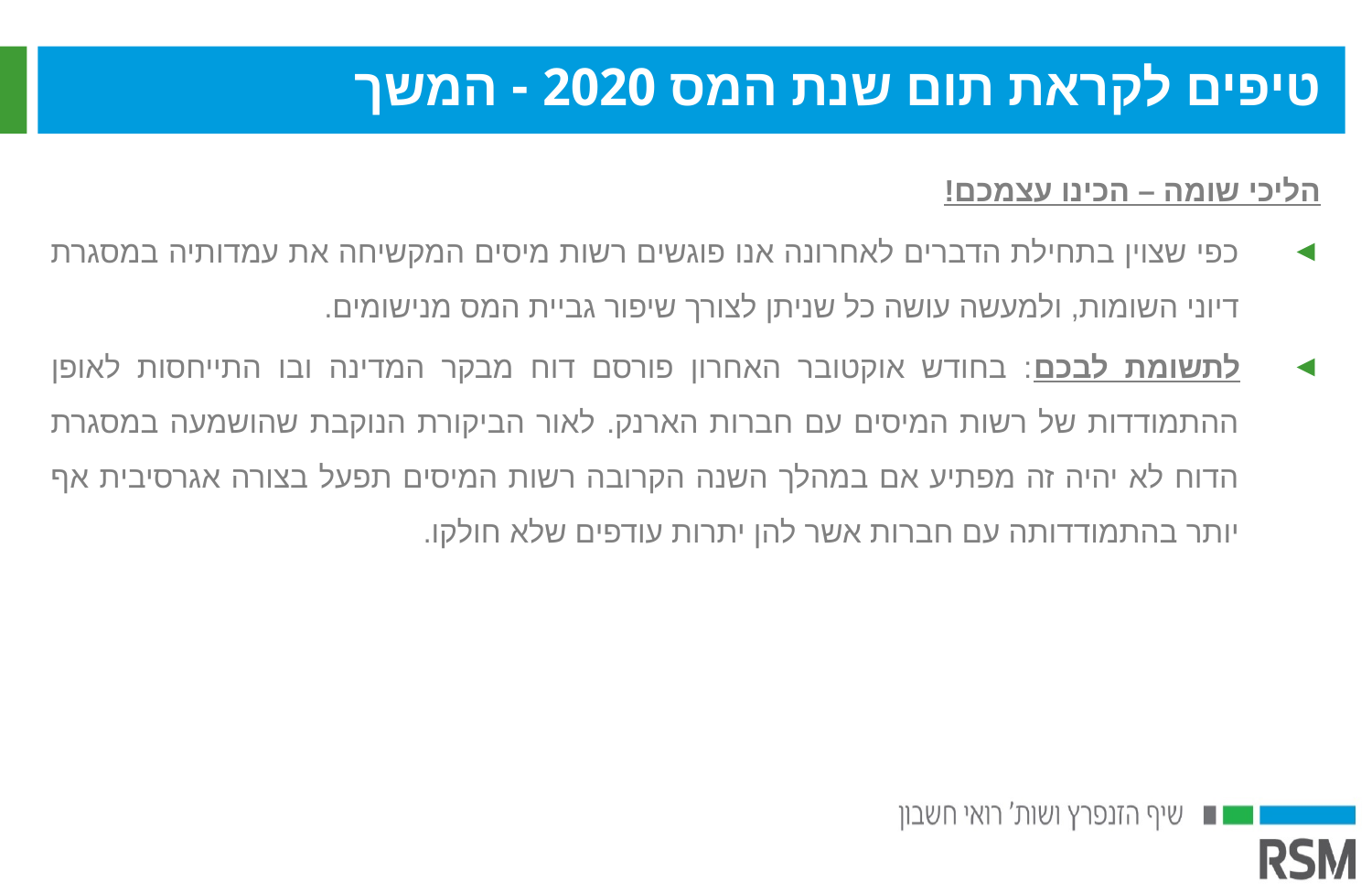

טיפים לקראת תום שנת המס 2020 - המשך
הליכי שומה – הכינו עצמכם!
כפי שצוין בתחילת הדברים לאחרונה אנו פוגשים רשות מיסים המקשיחה את עמדותיה במסגרת דיוני השומות, ולמעשה עושה כל שניתן לצורך שיפור גביית המס מנישומים.
לתשומת לבכם: בחודש אוקטובר האחרון פורסם דוח מבקר המדינה ובו התייחסות לאופן ההתמודדות של רשות המיסים עם חברות הארנק. לאור הביקורת הנוקבת שהושמעה במסגרת הדוח לא יהיה זה מפתיע אם במהלך השנה הקרובה רשות המיסים תפעל בצורה אגרסיבית אף יותר בהתמודדותה עם חברות אשר להן יתרות עודפים שלא חולקו.